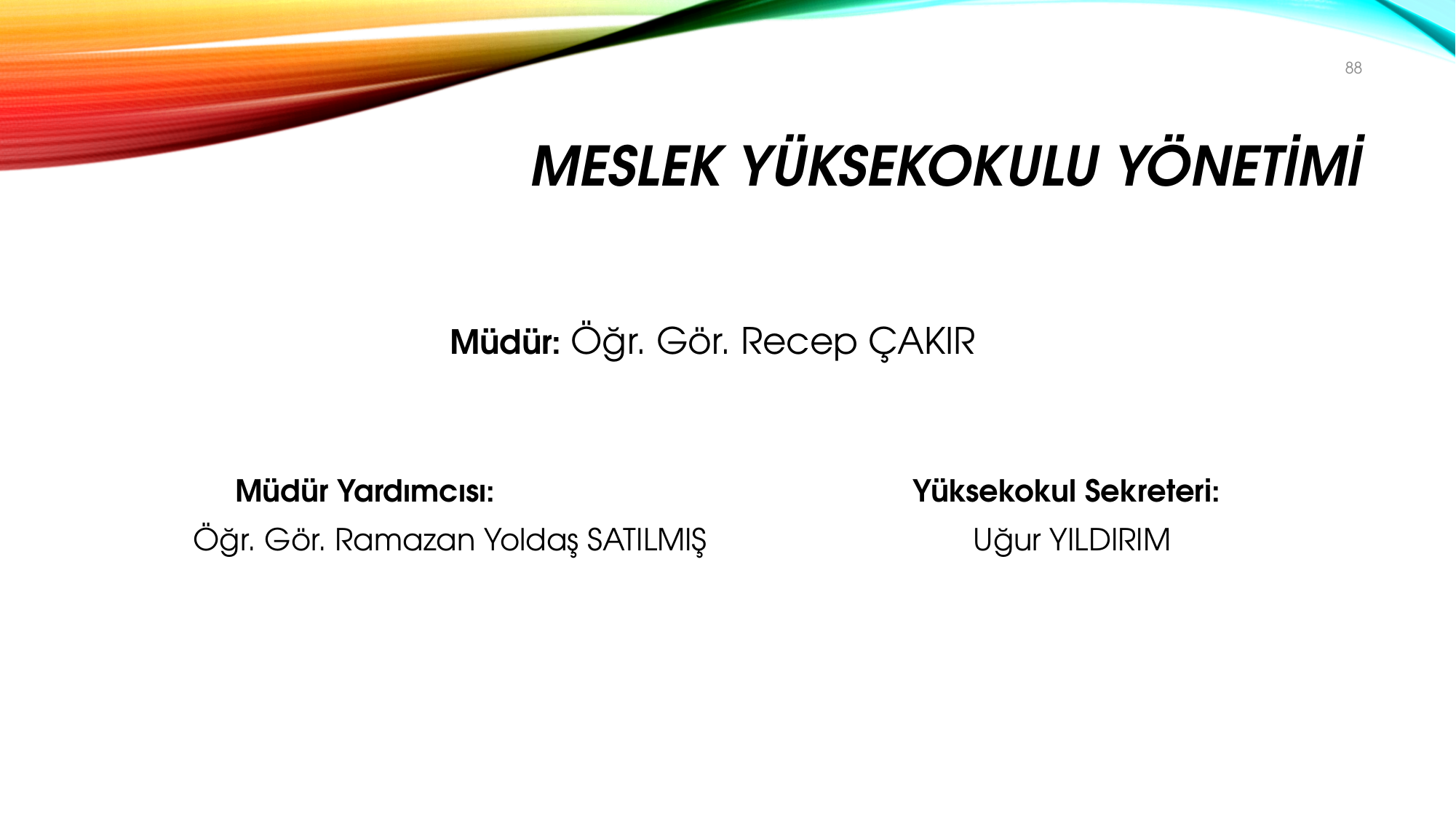

88
# Meslek yüksekokulu YÖNETİMİ

Müdür: Öğr. Gör. Recep ÇAKIR

Müdür Yardımcısı:		                          Yüksekokul Sekreteri:
            Öğr. Gör. Ramazan Yoldaş SATILMIŞ	                           Uğur YILDIRIM